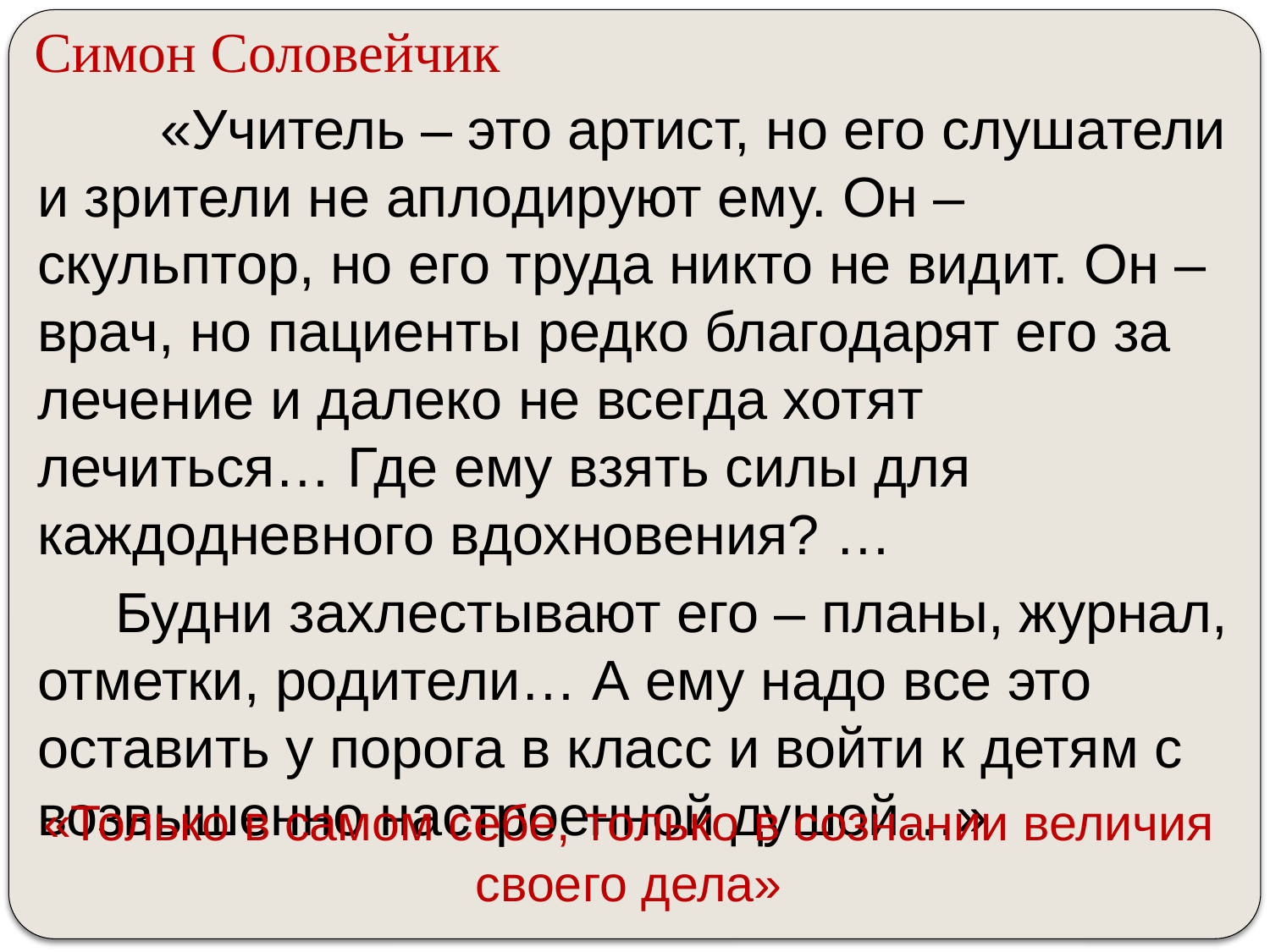

# Симон Соловейчик
          «Учитель – это артист, но его слушатели и зрители не аплодируют ему. Он – скульптор, но его труда никто не видит. Он – врач, но пациенты редко благодарят его за лечение и далеко не всегда хотят лечиться… Где ему взять силы для каждодневного вдохновения? …
     Будни захлестывают его – планы, журнал, отметки, родители… А ему надо все это оставить у порога в класс и войти к детям с возвышенно настроенной душой…»
«Только в самом себе, только в сознании величия своего дела»